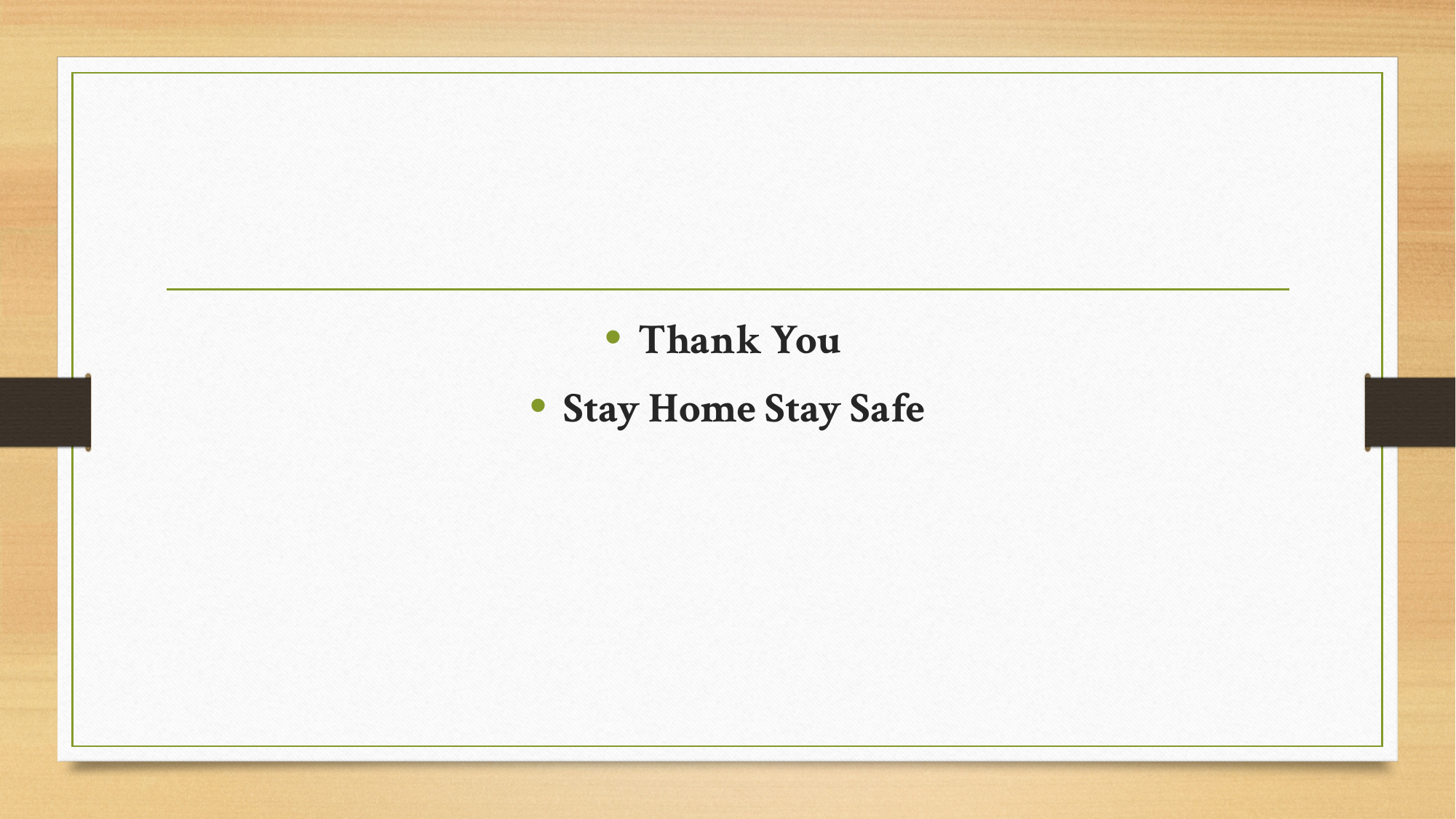

#
Thank You
Stay Home Stay Safe